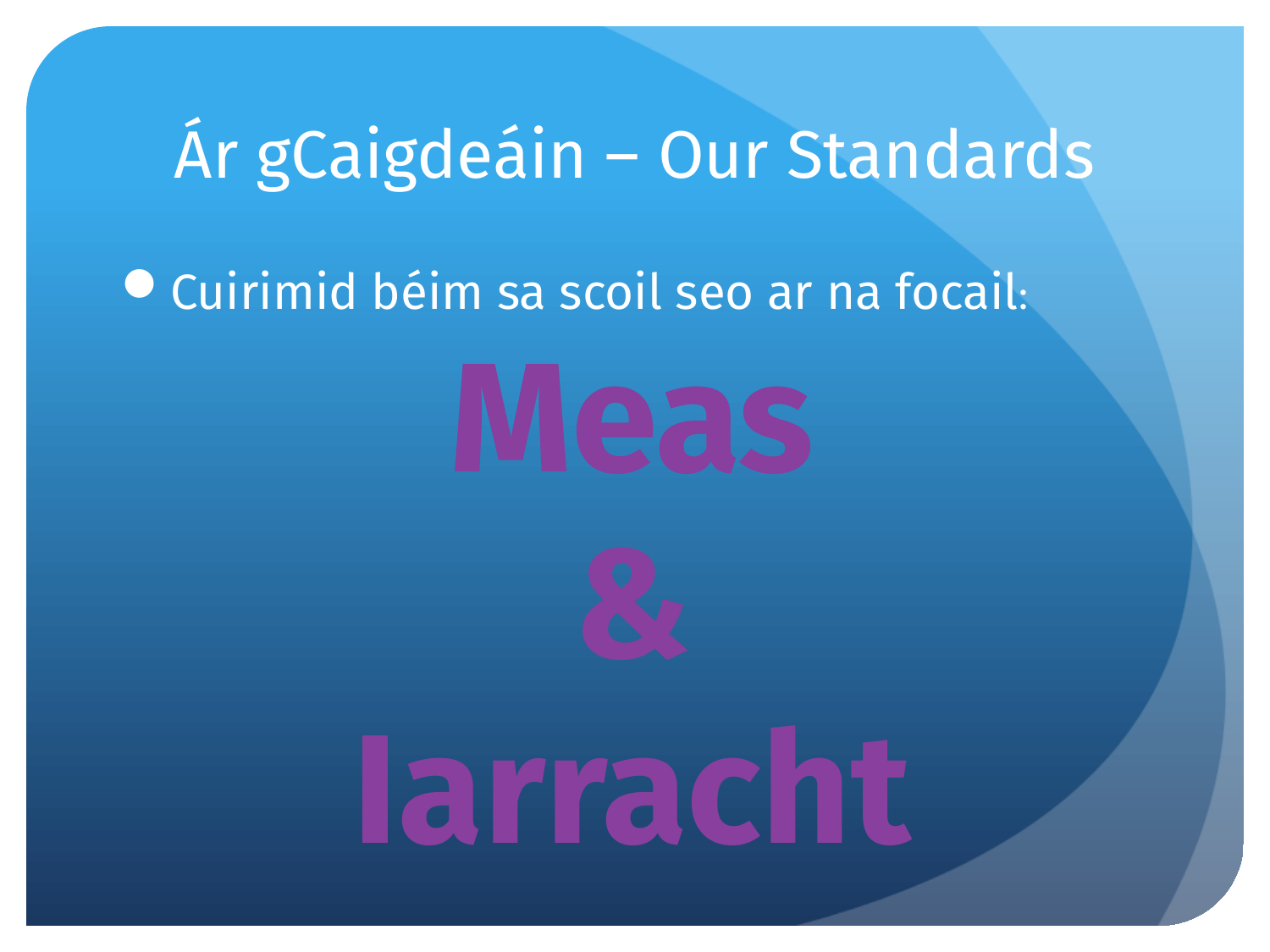

# Ár gCaigdeáin – Our Standards
Cuirimid béim sa scoil seo ar na focail:
Meas
&
Iarracht